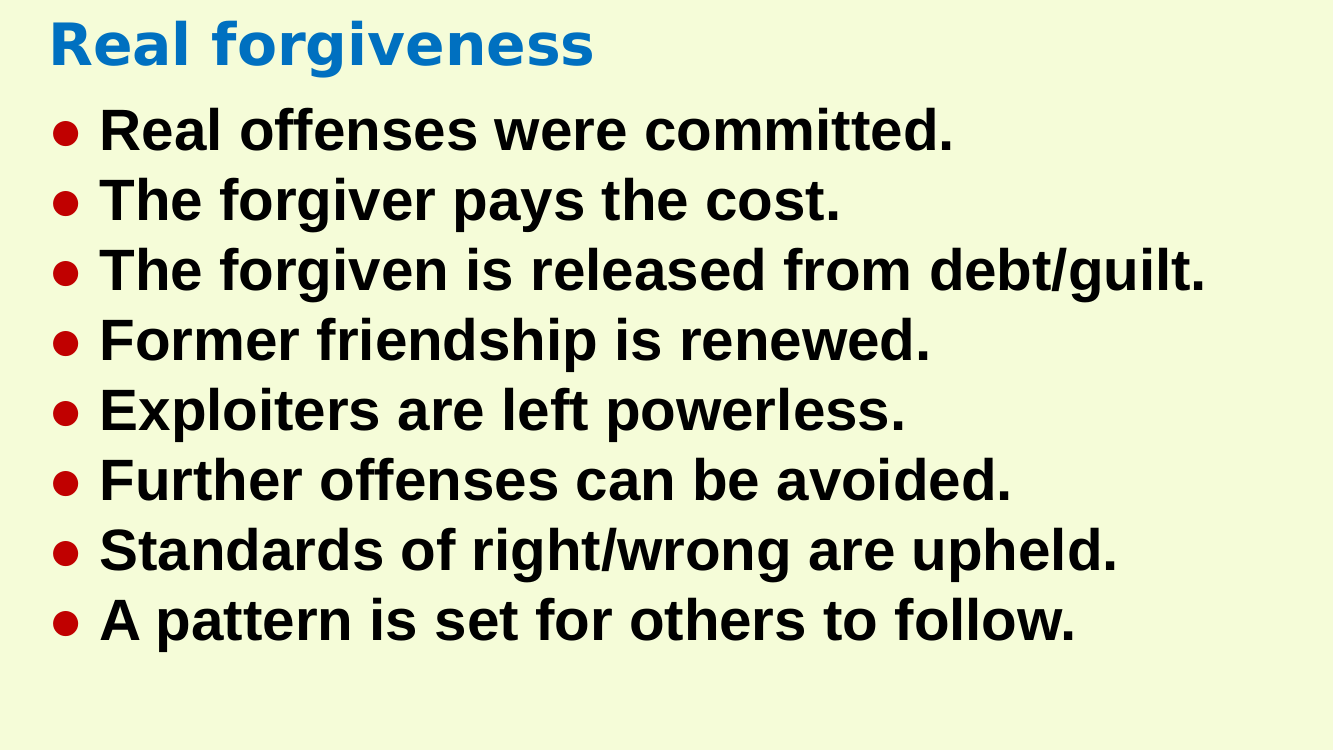

Real forgiveness
● Real offenses were committed.
● The forgiver pays the cost.
● The forgiven is released from debt/guilt.
● Former friendship is renewed.
● Exploiters are left powerless.
● Further offenses can be avoided.
● Standards of right/wrong are upheld.
● A pattern is set for others to follow.